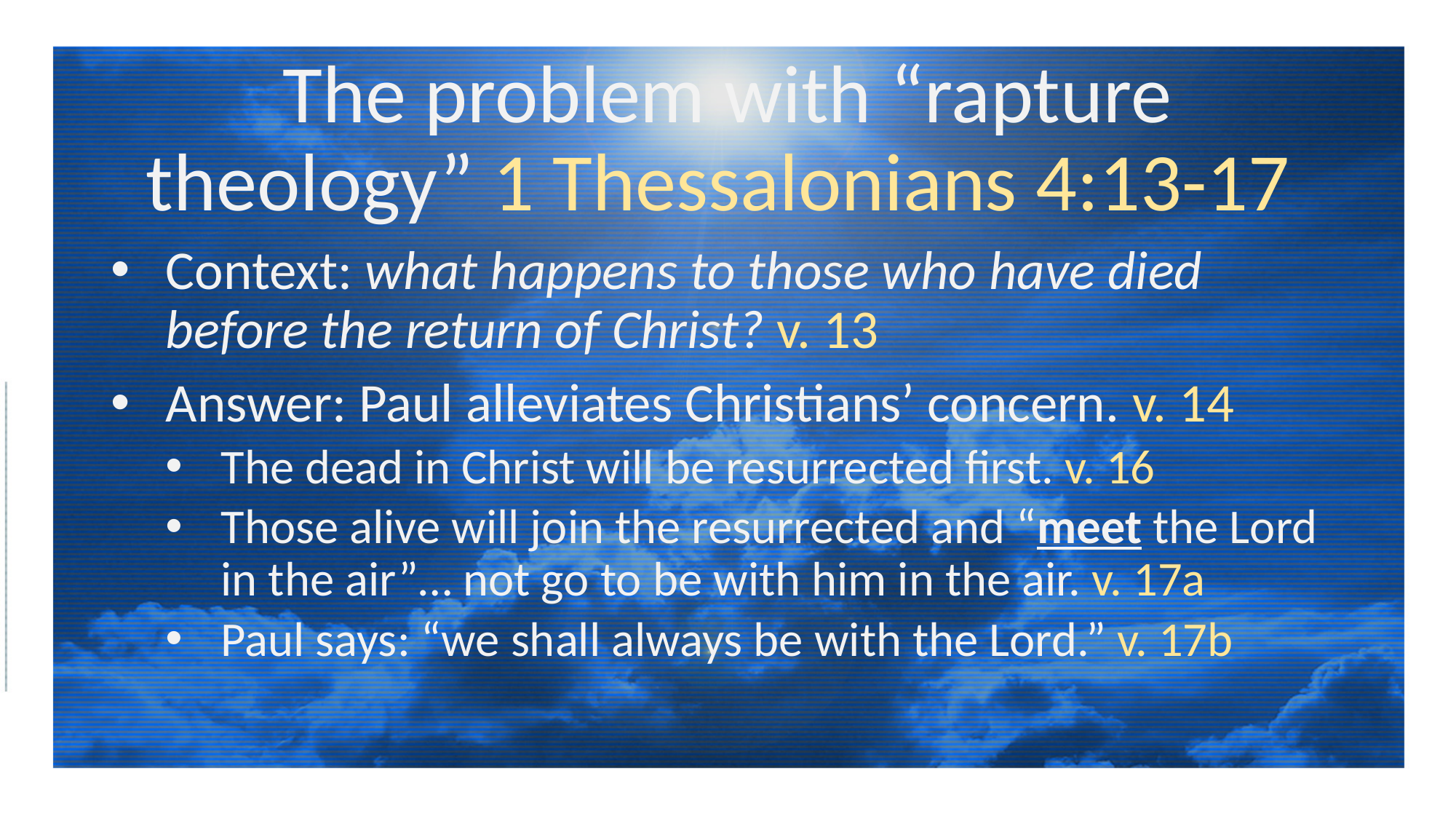

# The problem with “rapture theology” 1 Thessalonians 4:13-17
Context: what happens to those who have died before the return of Christ? v. 13
Answer: Paul alleviates Christians’ concern. v. 14
The dead in Christ will be resurrected first. v. 16
Those alive will join the resurrected and “meet the Lord in the air”… not go to be with him in the air. v. 17a
Paul says: “we shall always be with the Lord.” v. 17b